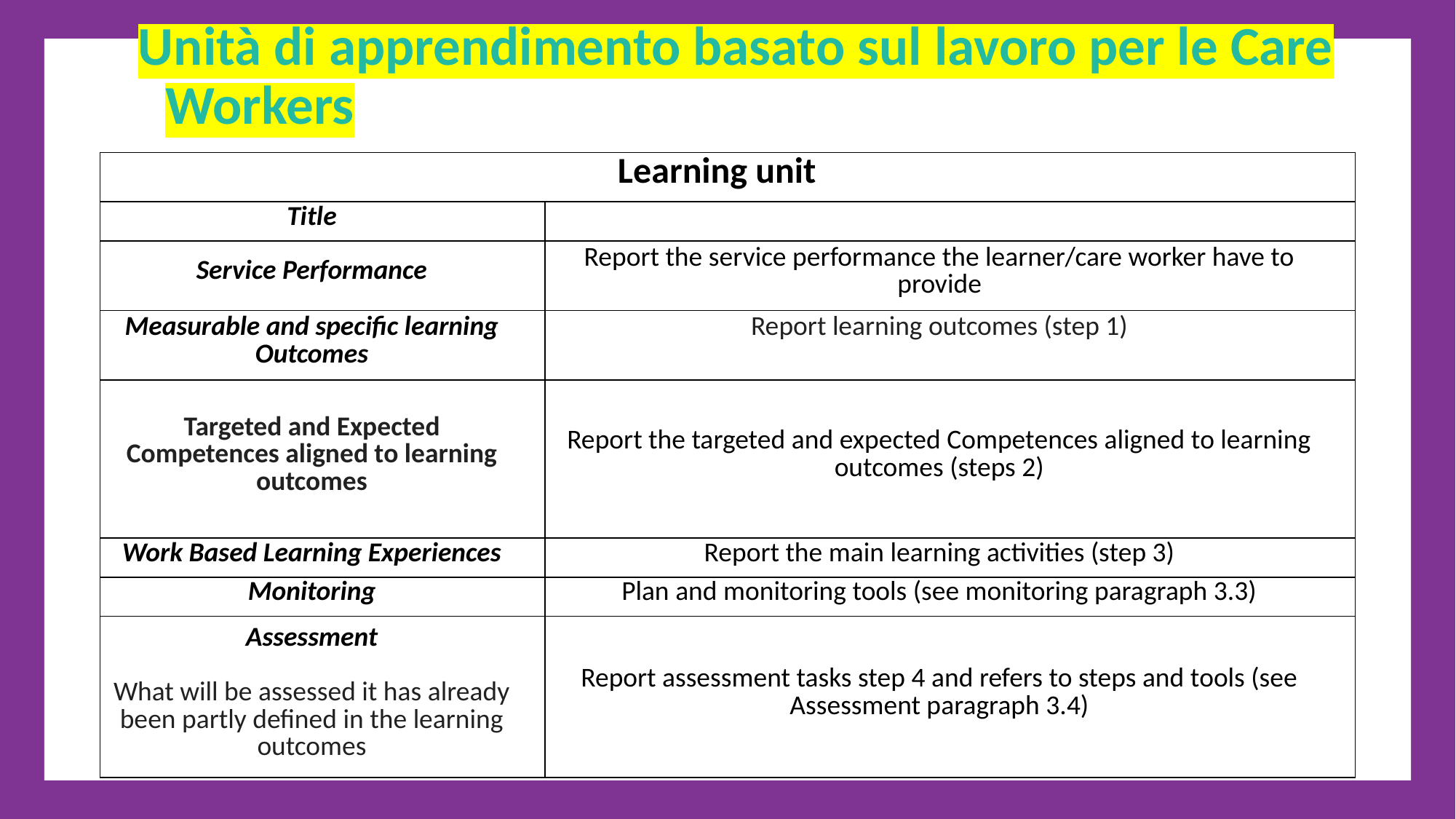

Unità di apprendimento basato sul lavoro per le Care Workers

| Learning unit |  |
| --- | --- |
| Title |  |
| Service Performance | Report the service performance the learner/care worker have to provide |
| Measurable and specific learning Outcomes | Report learning outcomes (step 1) |
| Targeted and Expected Competences aligned to learning outcomes | Report the targeted and expected Competences aligned to learning outcomes (steps 2) |
| Work Based Learning Experiences | Report the main learning activities (step 3) |
| Monitoring | Plan and monitoring tools (see monitoring paragraph 3.3) |
| Assessment What will be assessed it has already been partly defined in the learning outcomes | Report assessment tasks step 4 and refers to steps and tools (see Assessment paragraph 3.4) |